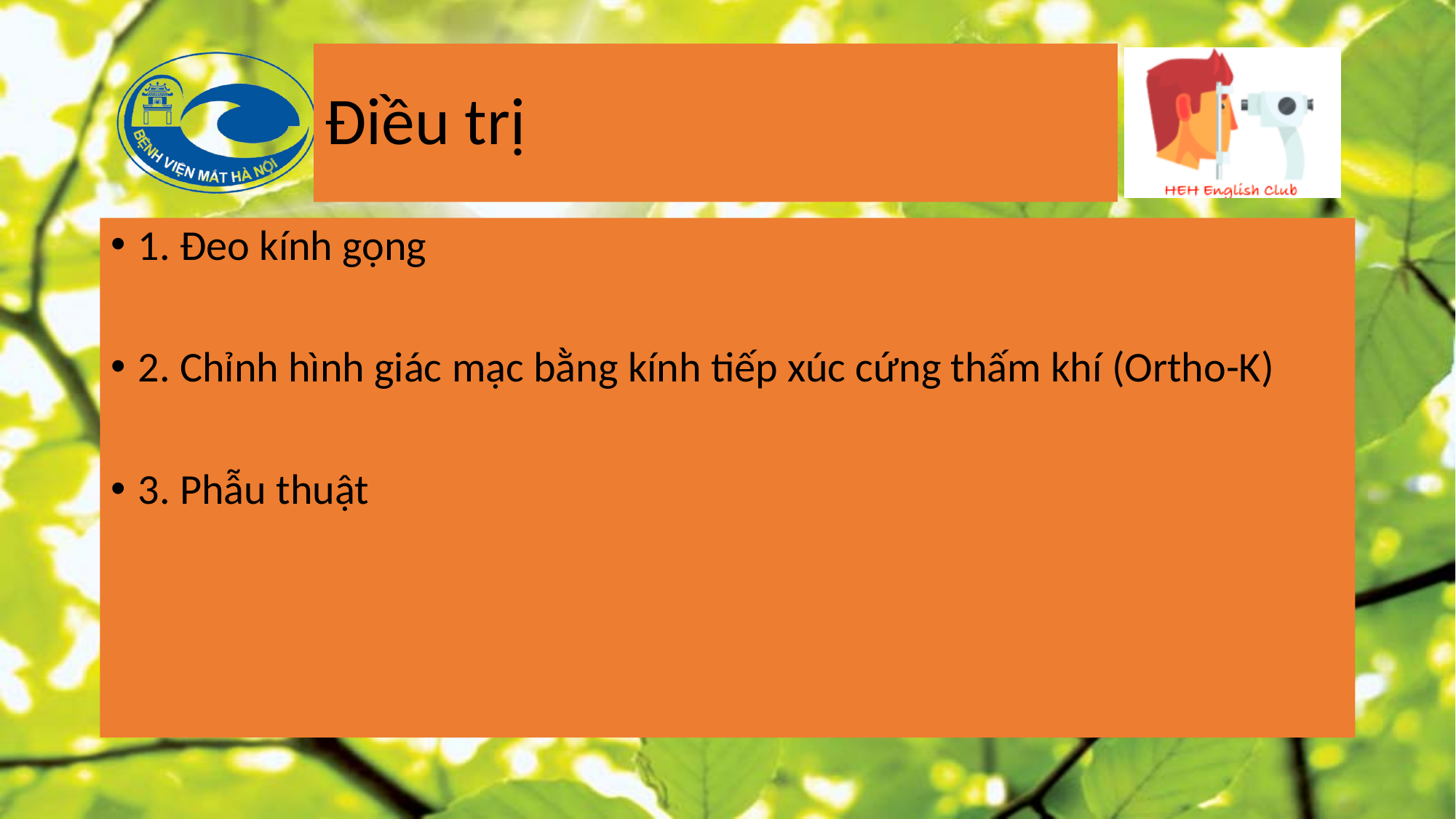

# Điều trị
1. Đeo kính gọng

2. Chỉnh hình giác mạc bằng kính tiếp xúc cứng thấm khí (Ortho-K)

3. Phẫu thuật